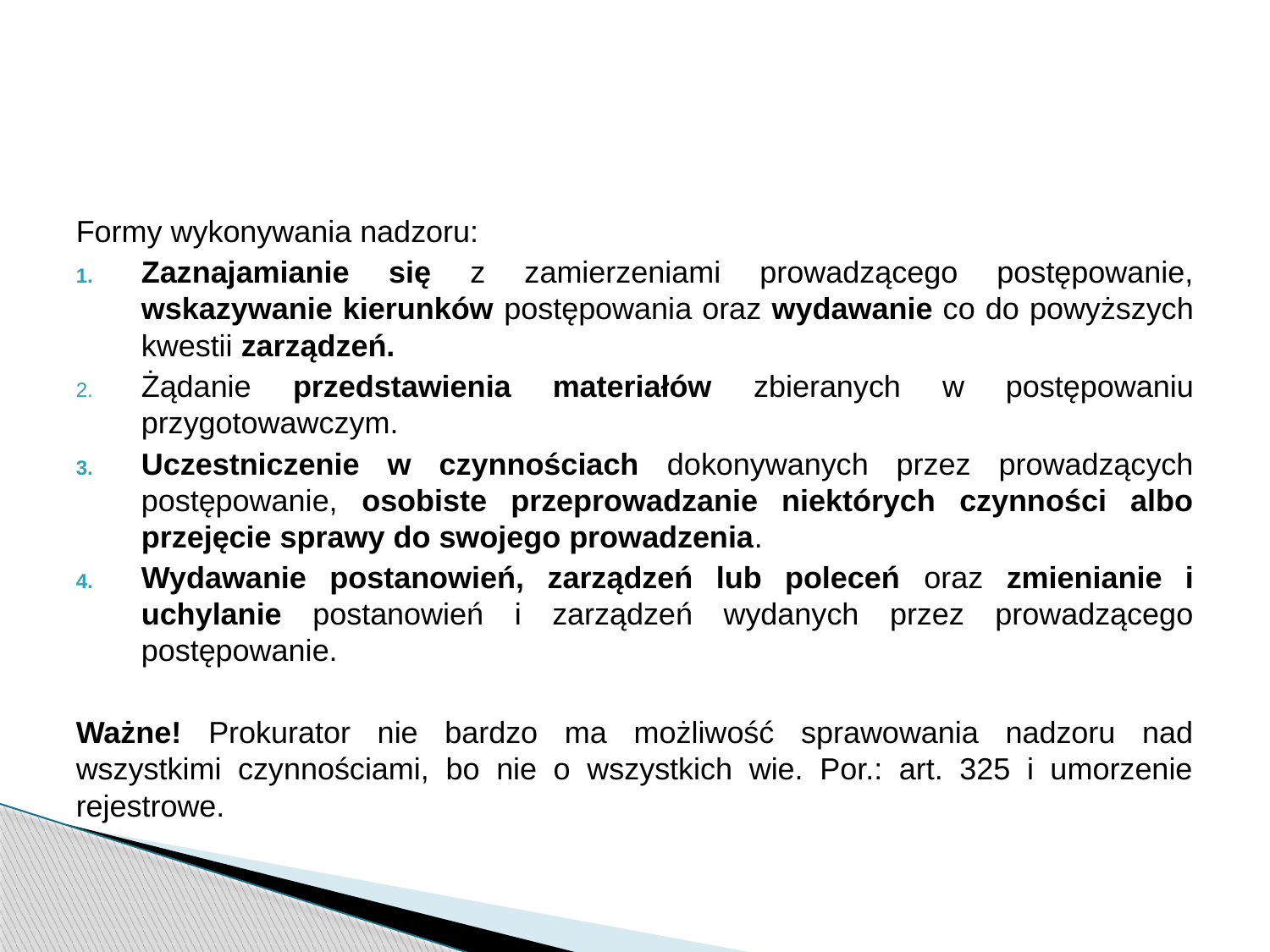

#
Formy wykonywania nadzoru:
Zaznajamianie się z zamierzeniami prowadzącego postępowanie, wskazywanie kierunków postępowania oraz wydawanie co do powyższych kwestii zarządzeń.
Żądanie przedstawienia materiałów zbieranych w postępowaniu przygotowawczym.
Uczestniczenie w czynnościach dokonywanych przez prowadzących postępowanie, osobiste przeprowadzanie niektórych czynności albo przejęcie sprawy do swojego prowadzenia.
Wydawanie postanowień, zarządzeń lub poleceń oraz zmienianie i uchylanie postanowień i zarządzeń wydanych przez prowadzącego postępowanie.

Ważne! Prokurator nie bardzo ma możliwość sprawowania nadzoru nad wszystkimi czynnościami, bo nie o wszystkich wie. Por.: art. 325 i umorzenie rejestrowe.